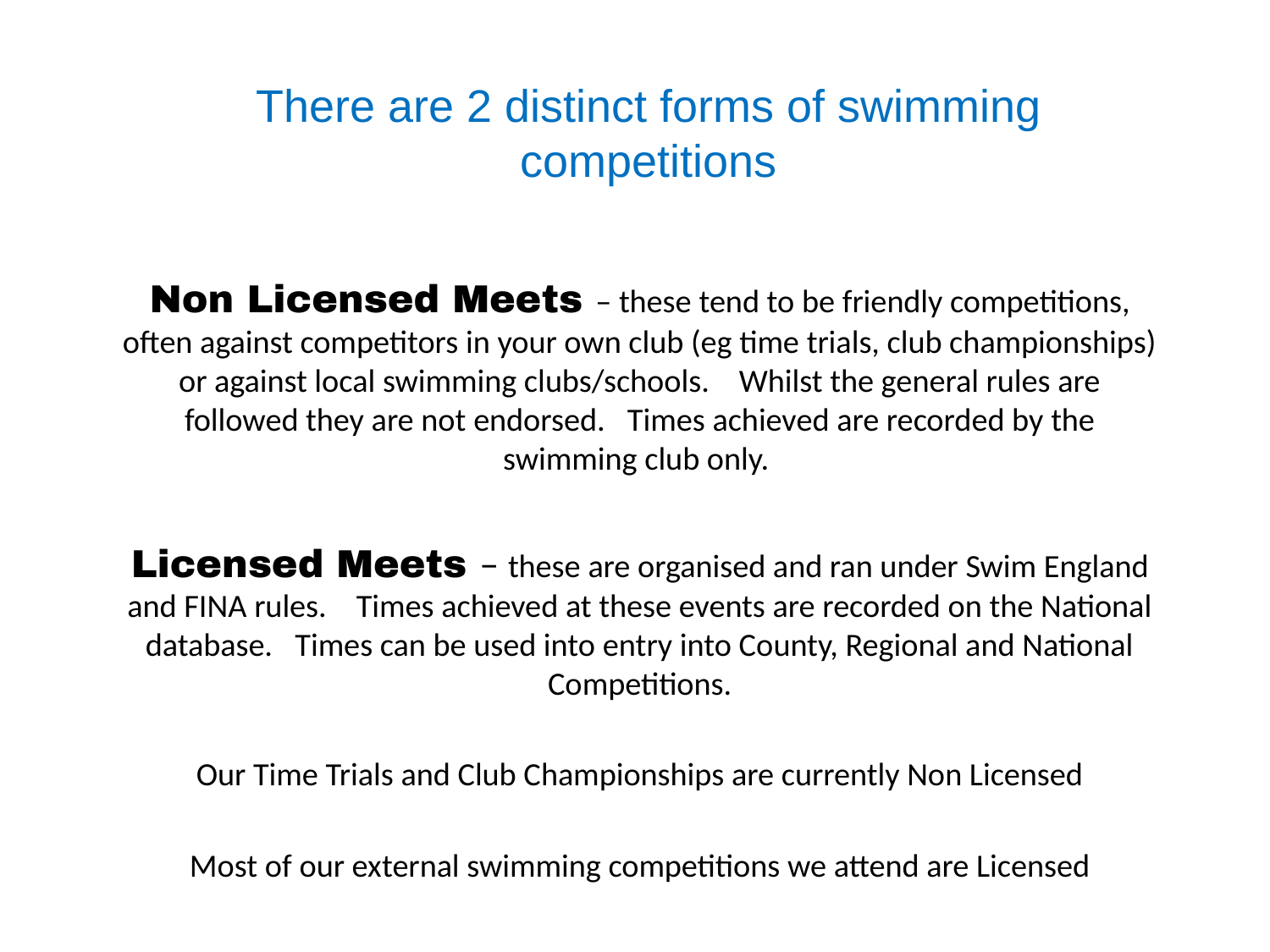

# There are 2 distinct forms of swimming competitions
Non Licensed Meets – these tend to be friendly competitions, often against competitors in your own club (eg time trials, club championships) or against local swimming clubs/schools.    Whilst the general rules are followed they are not endorsed.   Times achieved are recorded by the swimming club only.

Licensed Meets – these are organised and ran under Swim England and FINA rules.    Times achieved at these events are recorded on the National database.   Times can be used into entry into County, Regional and National Competitions.

Our Time Trials and Club Championships are currently Non Licensed

Most of our external swimming competitions we attend are Licensed